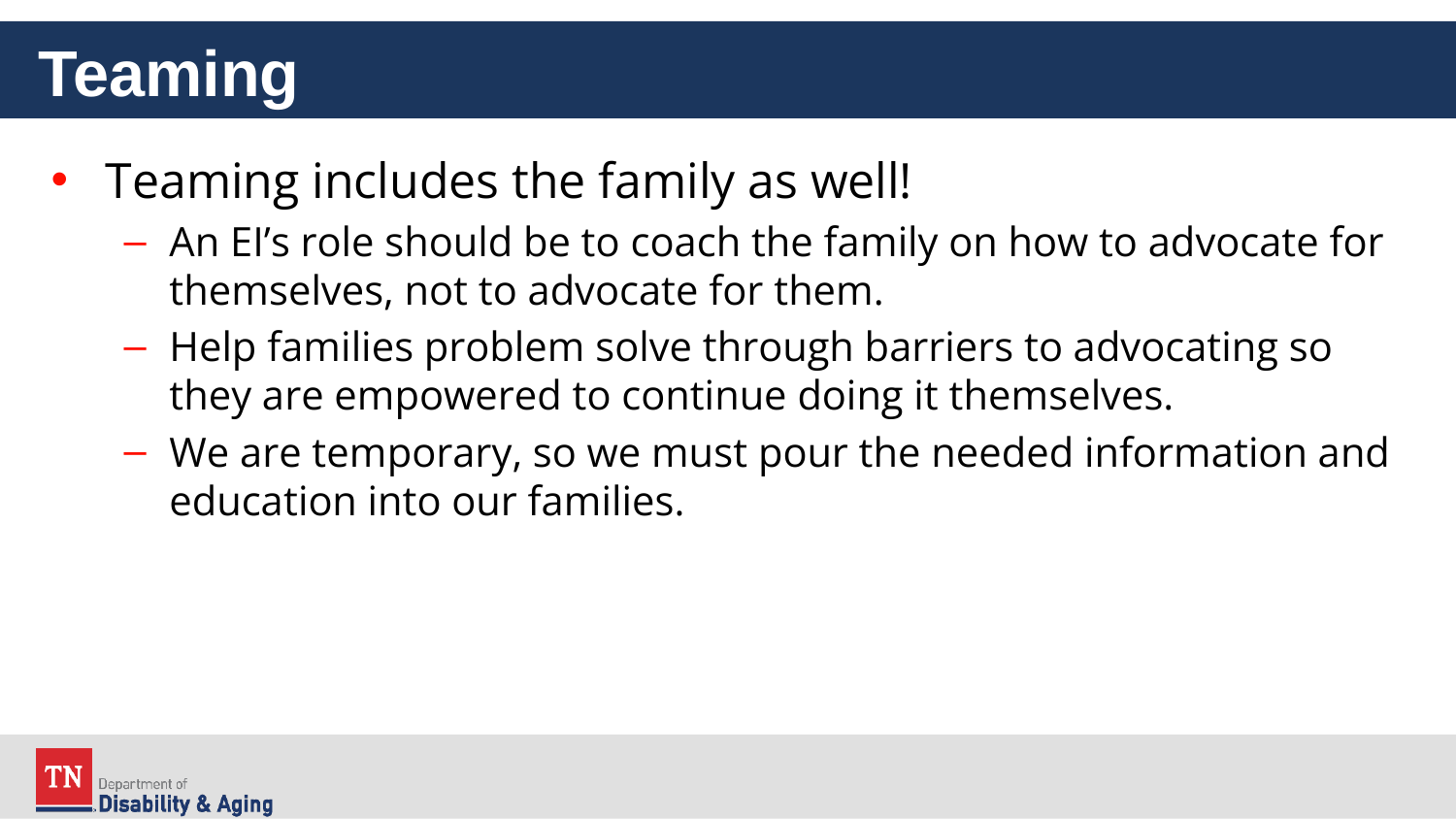

# Teaming
Teaming includes the family as well!
An EI’s role should be to coach the family on how to advocate for themselves, not to advocate for them.
Help families problem solve through barriers to advocating so they are empowered to continue doing it themselves.
We are temporary, so we must pour the needed information and education into our families.